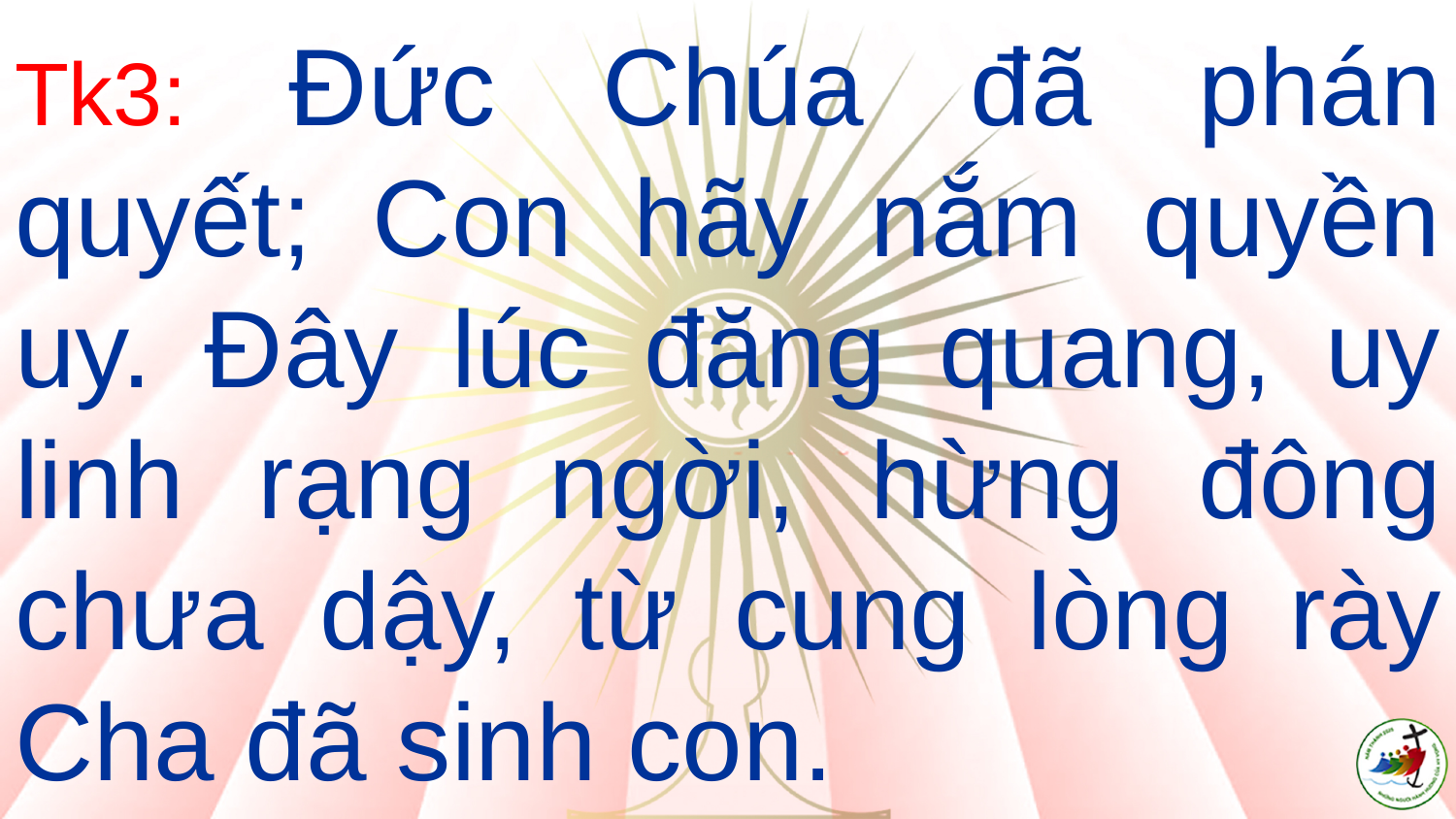

# Tk3: Đức Chúa đã phán quyết; Con hãy nắm quyền uy. Đây lúc đăng quang, uy linh rạng ngời, hừng đông chưa dậy, từ cung lòng rày Cha đã sinh con.